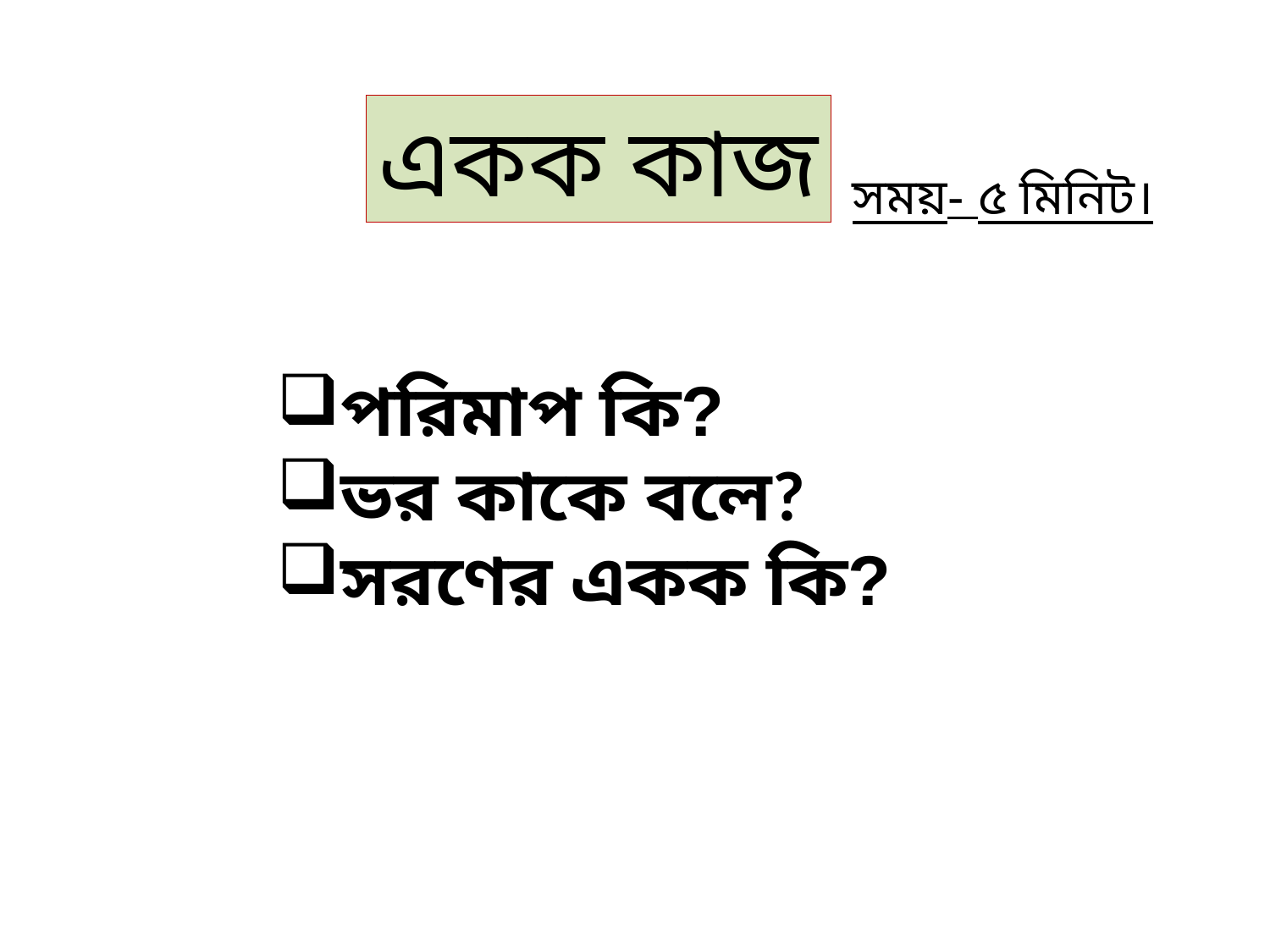

একক কাজ
সময়- ৫ মিনিট।
পরিমাপ কি?
ভর কাকে বলে?
সরণের একক কি?